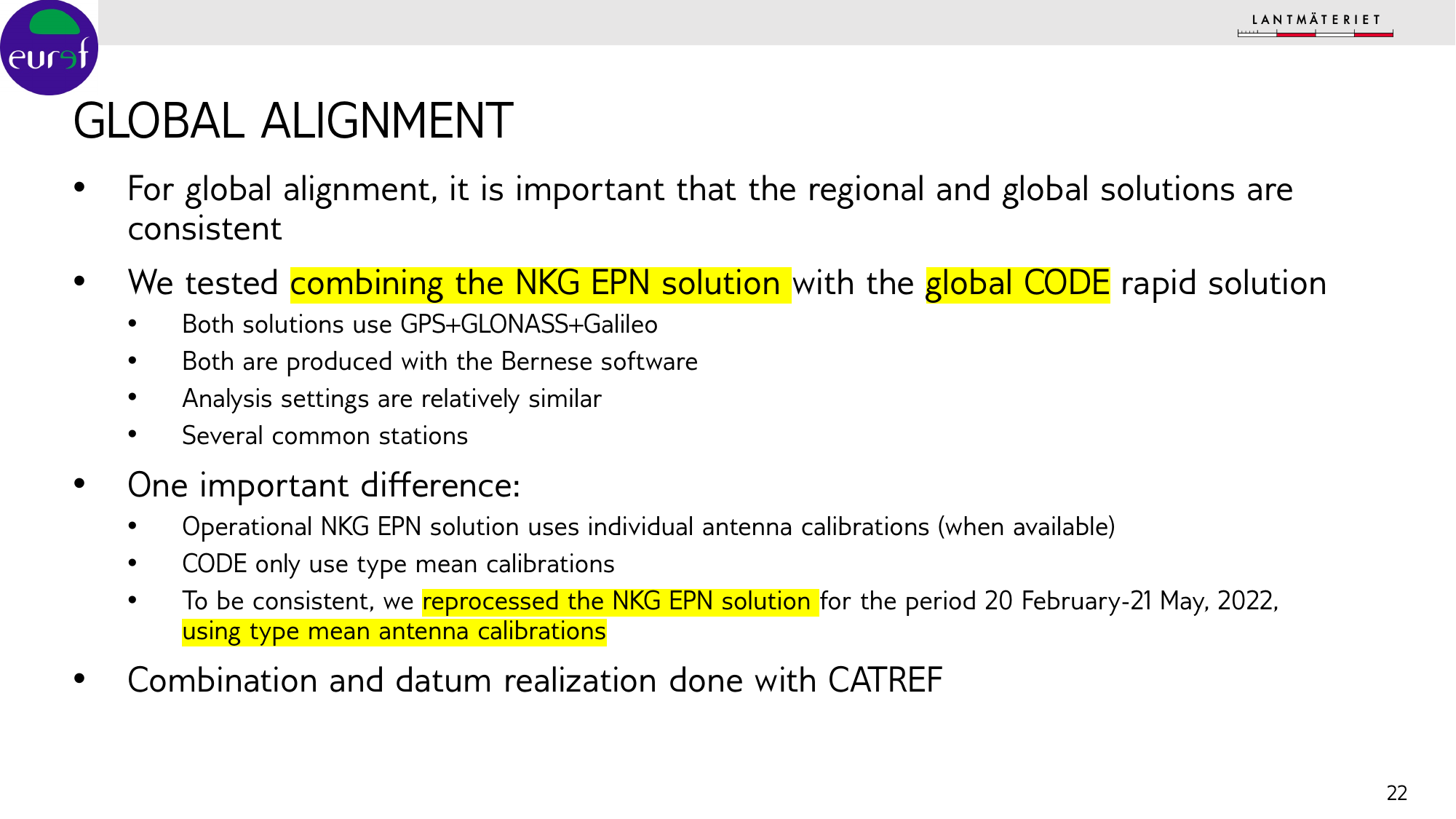

# Global alignment
For global alignment, it is important that the regional and global solutions are consistent
We tested combining the NKG EPN solution with the global CODE rapid solution
Both solutions use GPS+GLONASS+Galileo
Both are produced with the Bernese software
Analysis settings are relatively similar
Several common stations
One important difference:
Operational NKG EPN solution uses individual antenna calibrations (when available)
CODE only use type mean calibrations
To be consistent, we reprocessed the NKG EPN solution for the period 20 February-21 May, 2022, using type mean antenna calibrations
Combination and datum realization done with CATREF